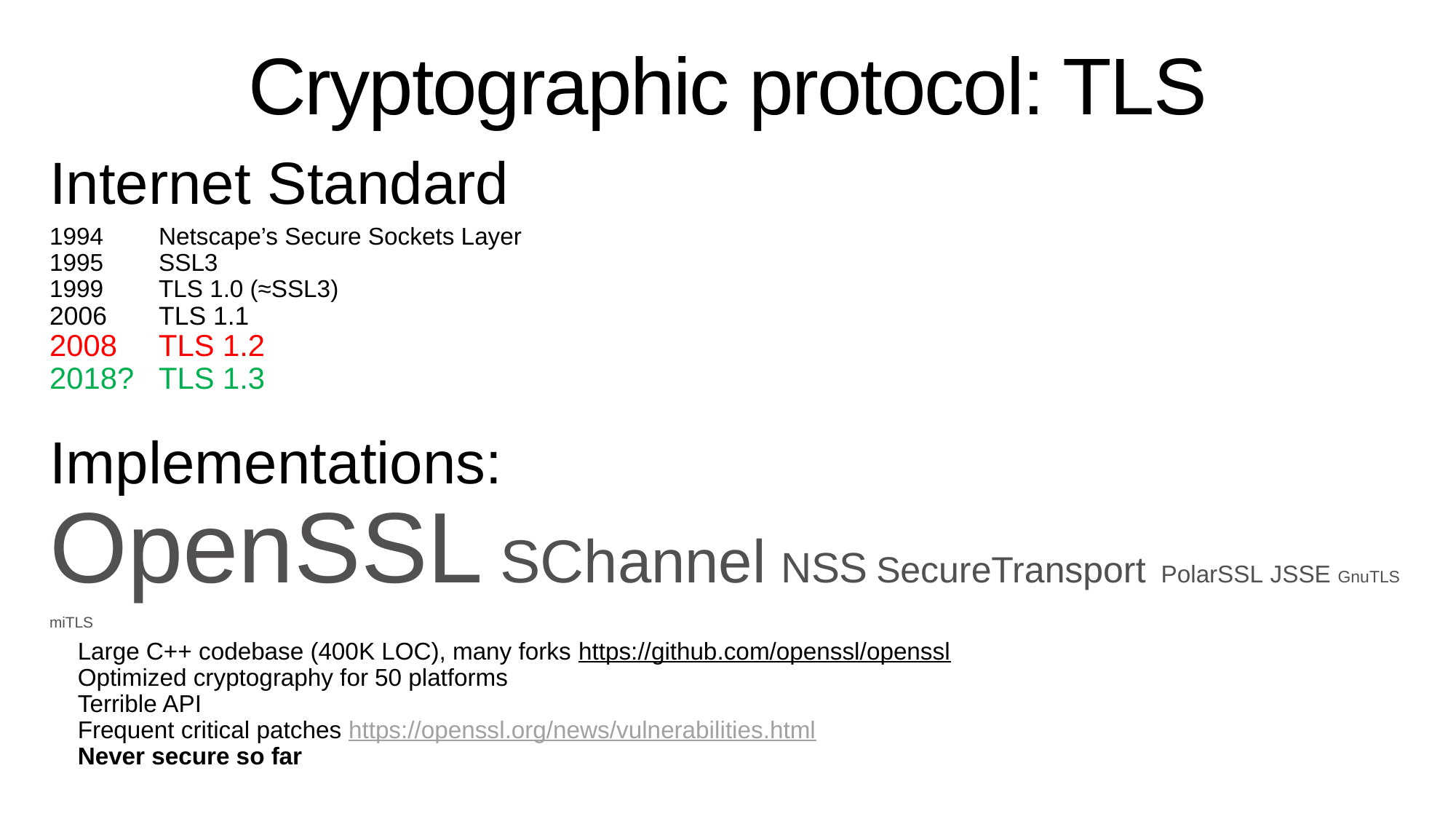

# Cryptographic protocol: TLS
Internet Standard
1994  	Netscape’s Secure Sockets Layer
1995  	SSL3
1999  	TLS 1.0 (≈SSL3)
2006  	TLS 1.1
2008  	TLS 1.2
2018?	TLS 1.3
Implementations:
OpenSSL SChannel NSS SecureTransport PolarSSL JSSE GnuTLS miTLS
Large C++ codebase (400K LOC), many forks https://github.com/openssl/openssl
Optimized cryptography for 50 platforms
Terrible API
Frequent critical patches https://openssl.org/news/vulnerabilities.html
Never secure so far